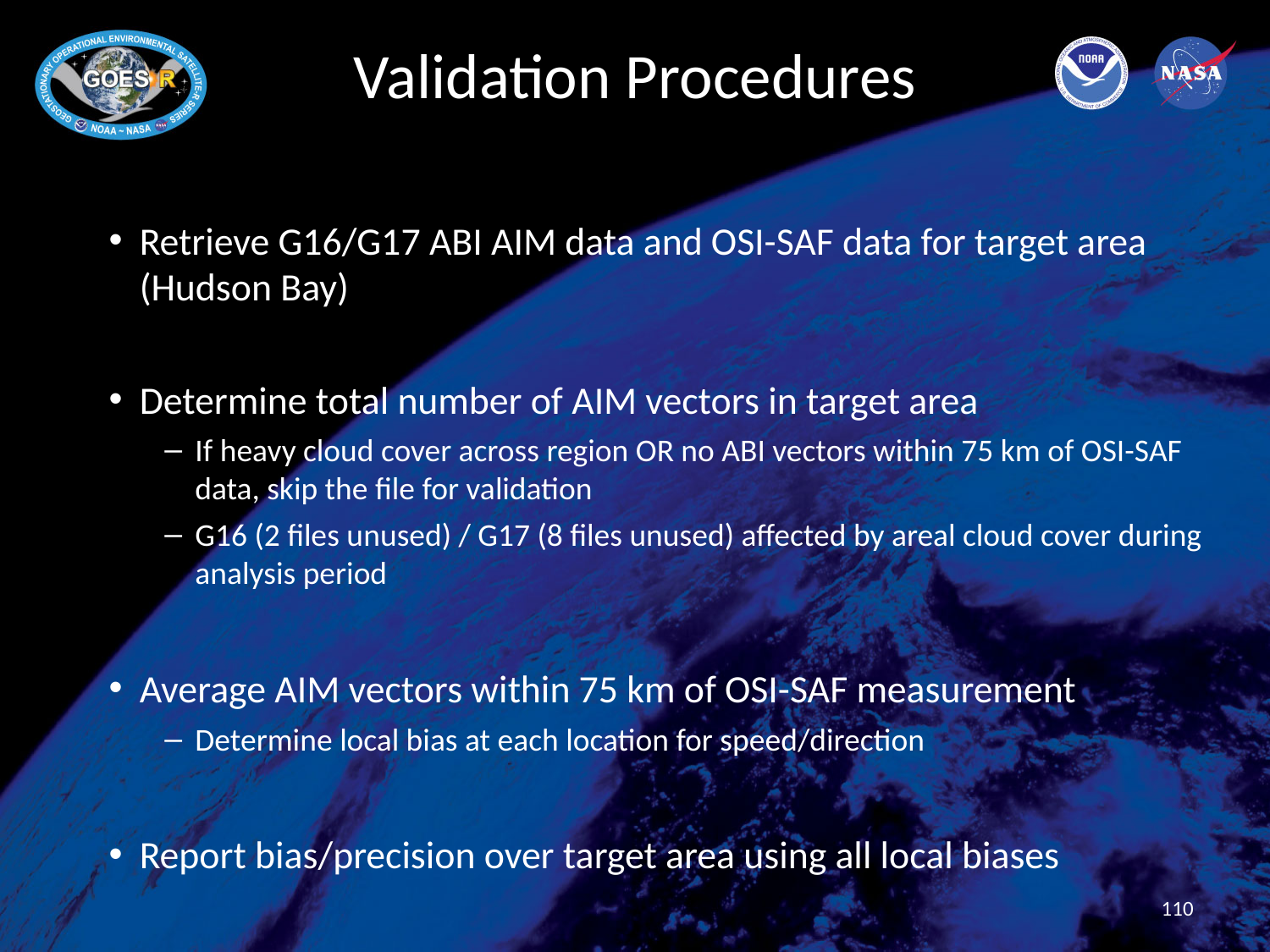

# Validation Procedures
Retrieve G16/G17 ABI AIM data and OSI-SAF data for target area (Hudson Bay)

Determine total number of AIM vectors in target area
If heavy cloud cover across region OR no ABI vectors within 75 km of OSI-SAF data, skip the file for validation
G16 (2 files unused) / G17 (8 files unused) affected by areal cloud cover during analysis period

Average AIM vectors within 75 km of OSI-SAF measurement
Determine local bias at each location for speed/direction

Report bias/precision over target area using all local biases

110